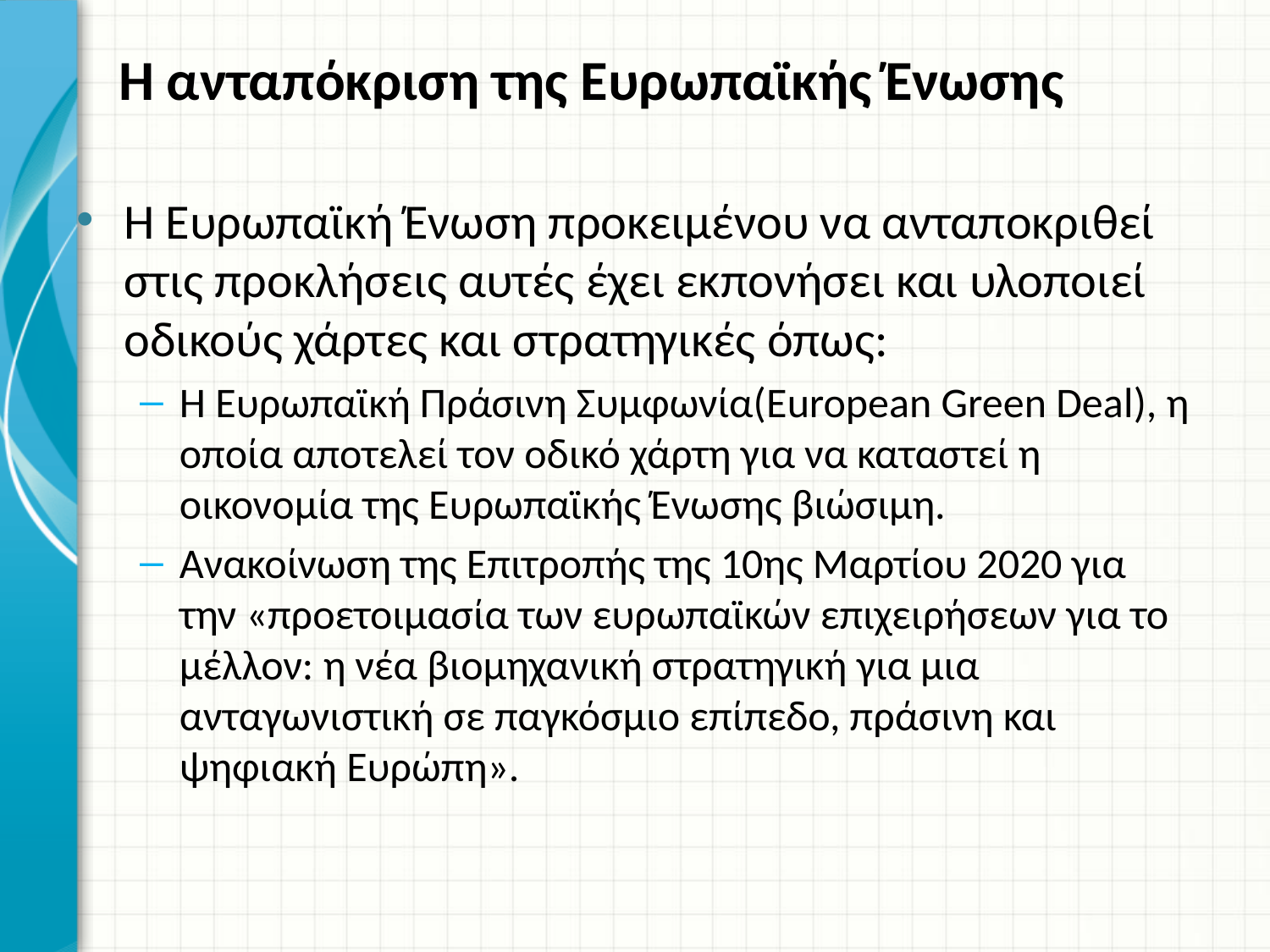

# Η ανταπόκριση της Ευρωπαϊκής Ένωσης
Η Ευρωπαϊκή Ένωση προκειμένου να ανταποκριθεί στις προκλήσεις αυτές έχει εκπονήσει και υλοποιεί οδικούς χάρτες και στρατηγικές όπως:
Η Ευρωπαϊκή Πράσινη Συμφωνία(European Green Deal), η οποία αποτελεί τον οδικό χάρτη για να καταστεί η οικονομία της Ευρωπαϊκής Ένωσης βιώσιμη.
Ανακοίνωση της Επιτροπής της 10ης Μαρτίου 2020 για την «προετοιμασία των ευρωπαϊκών επιχειρήσεων για το μέλλον: η νέα βιομηχανική στρατηγική για μια ανταγωνιστική σε παγκόσμιο επίπεδο, πράσινη και ψηφιακή Ευρώπη».